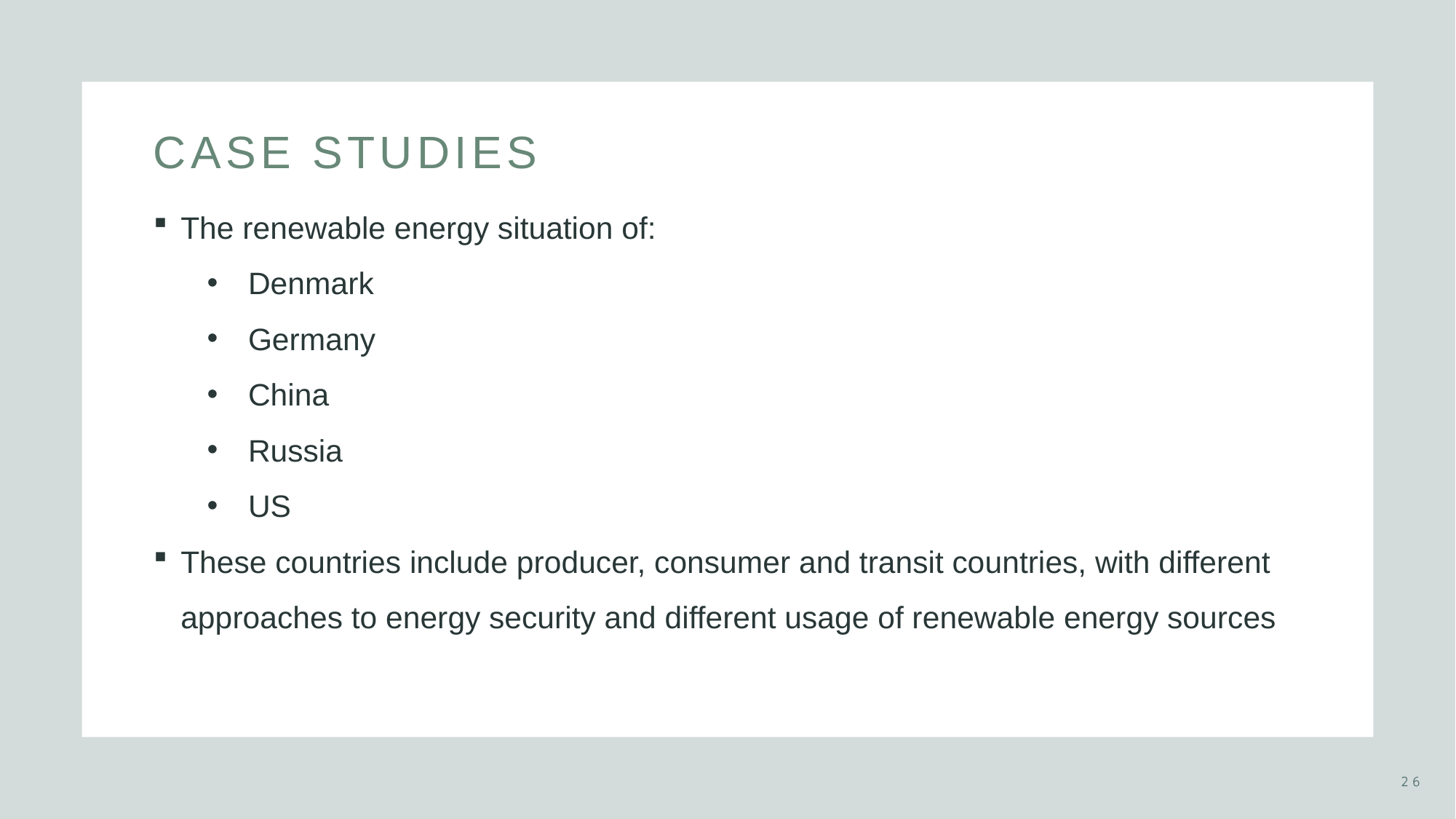

# Case studies
The renewable energy situation of:
Denmark
Germany
China
Russia
US
These countries include producer, consumer and transit countries, with different approaches to energy security and different usage of renewable energy sources
26